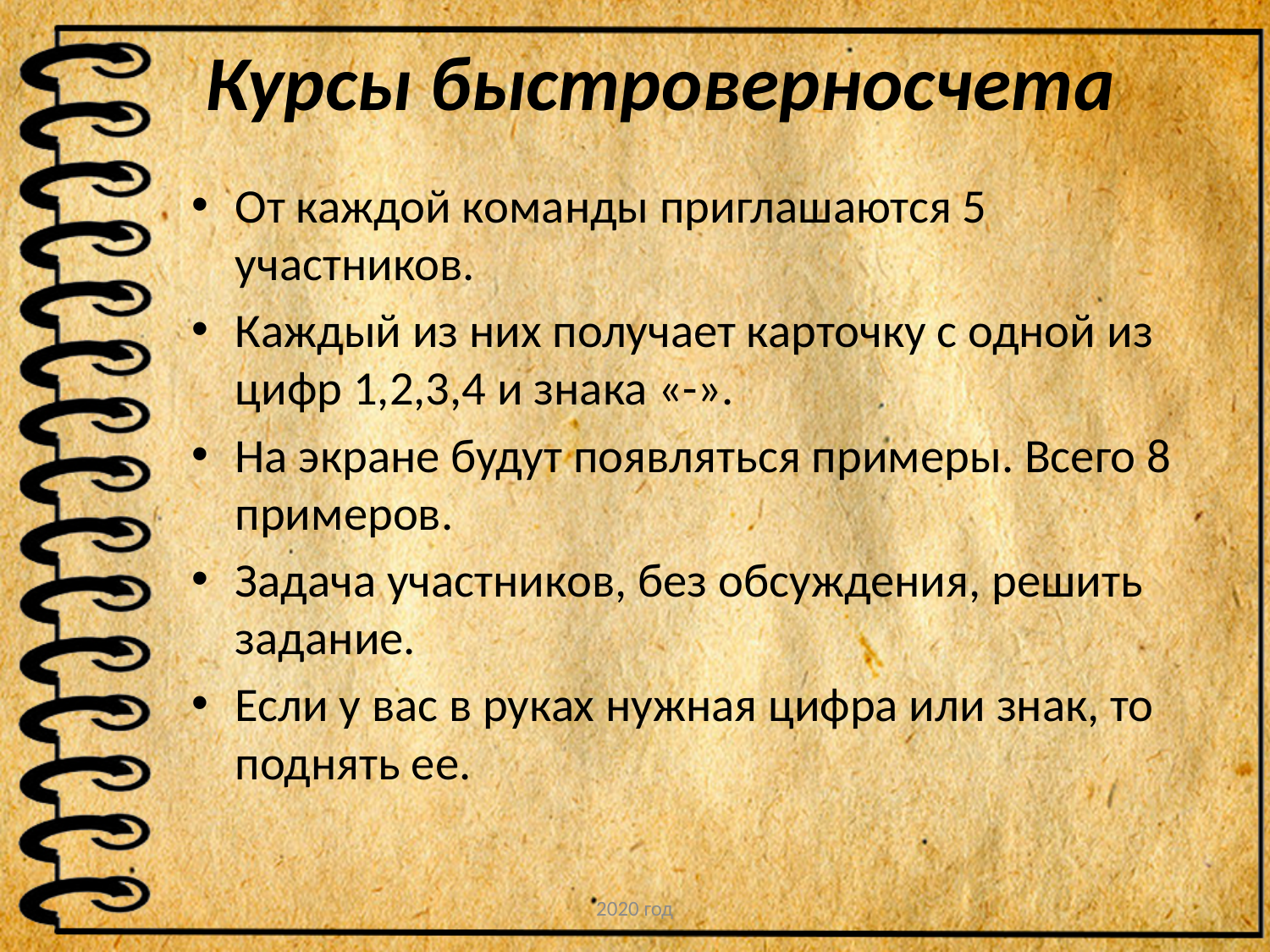

# Курсы быстроверносчета
От каждой команды приглашаются 5 участников.
Каждый из них получает карточку с одной из цифр 1,2,3,4 и знака «-».
На экране будут появляться примеры. Всего 8 примеров.
Задача участников, без обсуждения, решить задание.
Если у вас в руках нужная цифра или знак, то поднять ее.
2020 год